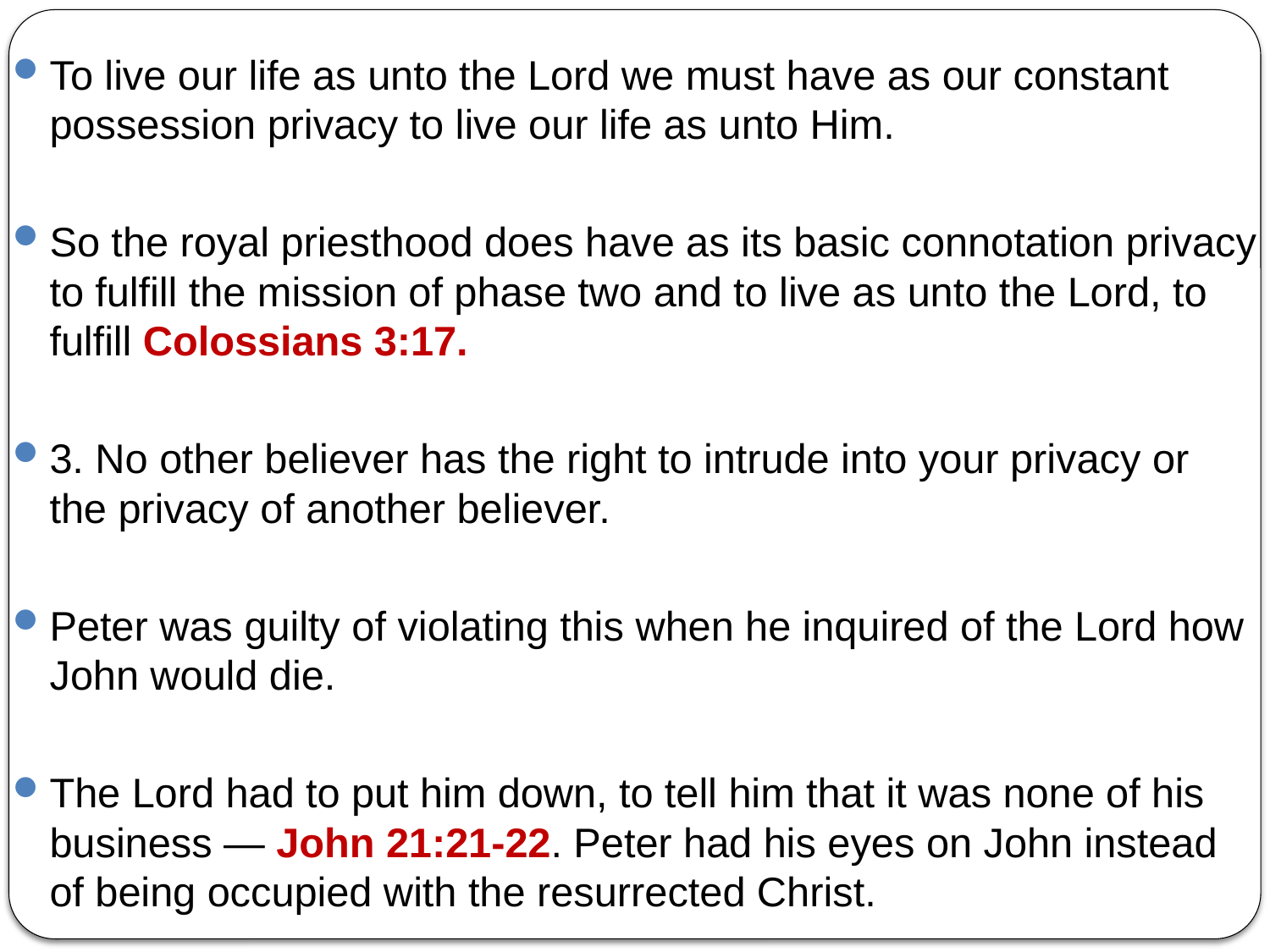

To live our life as unto the Lord we must have as our constant possession privacy to live our life as unto Him.

So the royal priesthood does have as its basic connotation privacy to fulfill the mission of phase two and to live as unto the Lord, to fulfill Colossians 3:17.

3. No other believer has the right to intrude into your privacy or the privacy of another believer.

Peter was guilty of violating this when he inquired of the Lord how John would die.

The Lord had to put him down, to tell him that it was none of his business — John 21:21-22. Peter had his eyes on John instead of being occupied with the resurrected Christ.